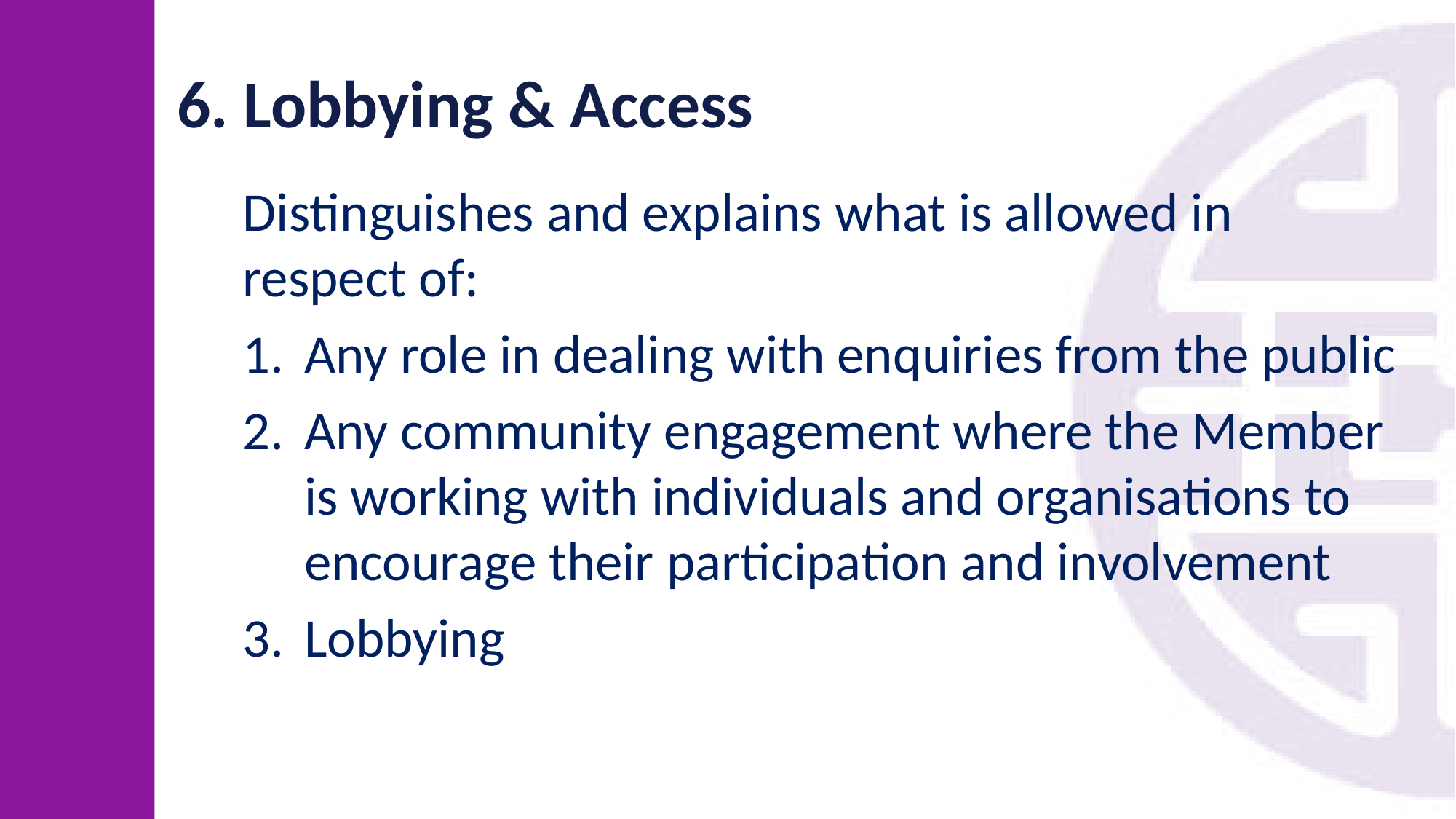

# 6. Lobbying & Access
Distinguishes and explains what is allowed in respect of:
Any role in dealing with enquiries from the public
Any community engagement where the Member is working with individuals and organisations to encourage their participation and involvement
Lobbying